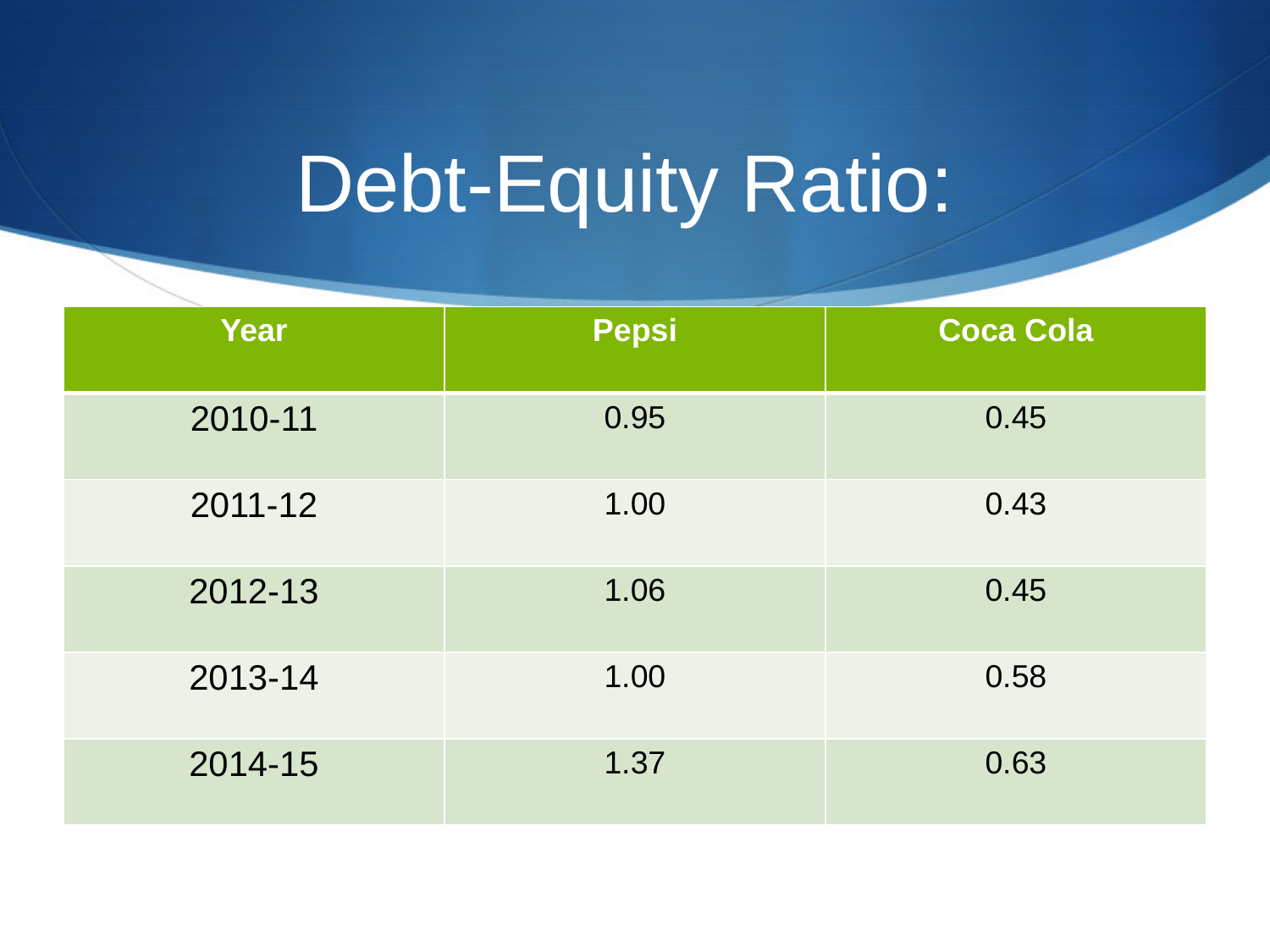

# Debt-Equity Ratio:
| Year | Pepsi | Coca Cola |
| --- | --- | --- |
| 2010-11 | 0.95 | 0.45 |
| 2011-12 | 1.00 | 0.43 |
| 2012-13 | 1.06 | 0.45 |
| 2013-14 | 1.00 | 0.58 |
| 2014-15 | 1.37 | 0.63 |